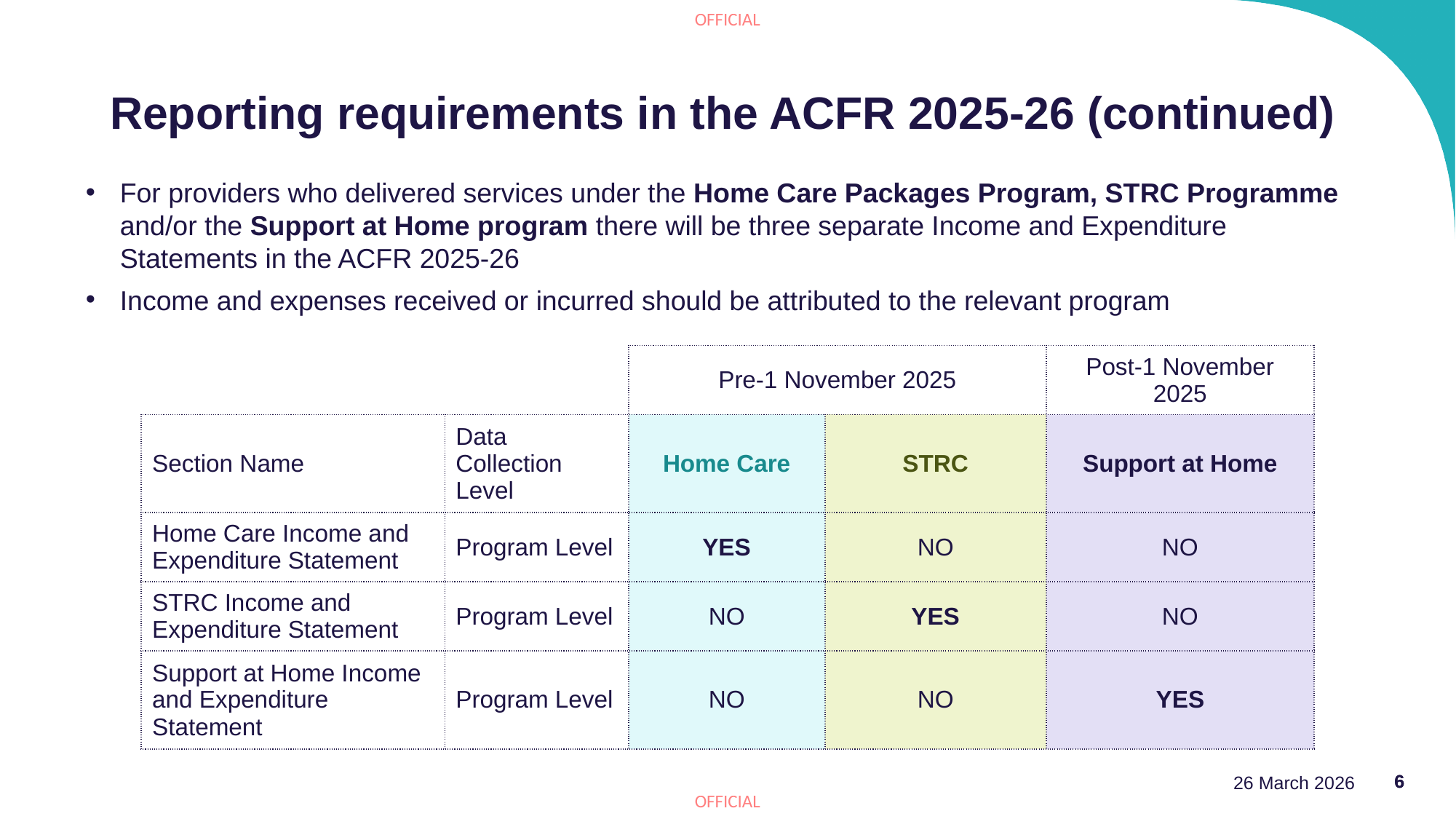

# Reporting requirements in the ACFR 2025-26 (continued)
For providers who delivered services under the Home Care Packages Program, STRC Programme and/or the Support at Home program there will be three separate Income and Expenditure Statements in the ACFR 2025-26
Income and expenses received or incurred should be attributed to the relevant program
|  |  | Pre-1 November 2025 |  | Post-1 November 2025 |
| --- | --- | --- | --- | --- |
| Section Name | Data Collection Level | Home Care | STRC | Support at Home |
| Home Care Income and Expenditure Statement | Program Level | YES | NO | NO |
| STRC Income and Expenditure Statement | Program Level | NO | YES | NO |
| Support at Home Income and Expenditure Statement | Program Level | NO | NO | YES |
26 March 2026